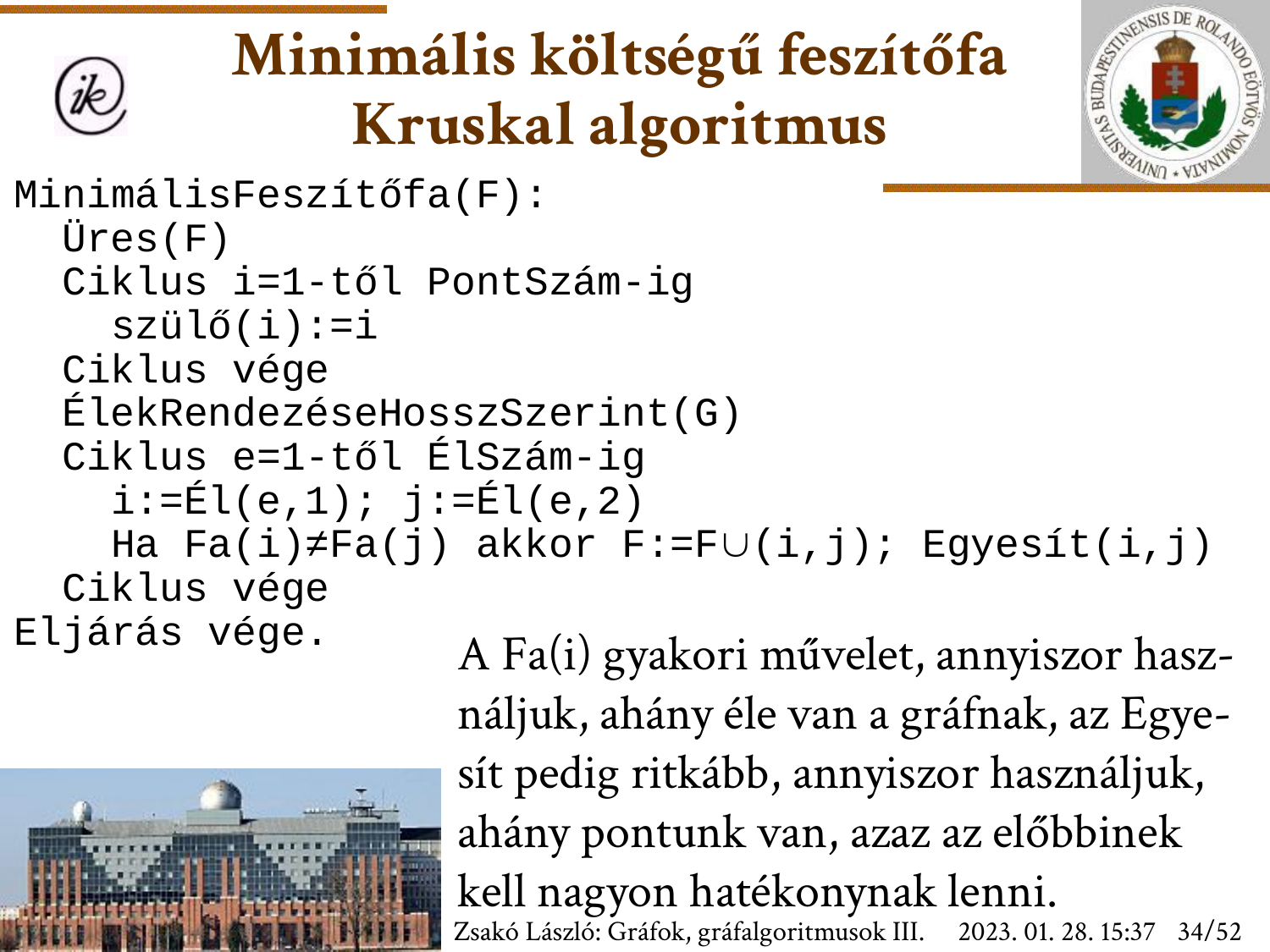

# Minimális költségű feszítőfa Kruskal algoritmus
MinimálisFeszítőfa(F):
  Üres(F)
  Ciklus i=1-től PontSzám-ig
    szülő(i):=i
  Ciklus vége
  ÉlekRendezéseHosszSzerint(G)
  Ciklus e=1-től ÉlSzám-ig
    i:=Él(e,1); j:=Él(e,2)
    Ha Fa(i)≠Fa(j) akkor F:=F∪(i,j); Egyesít(i,j)
  Ciklus vége
Eljárás vége.

A Fa(i) gyakori művelet, annyiszor hasz-náljuk, ahány éle van a gráfnak, az Egye-sít pedig ritkább, annyiszor használjuk, ahány pontunk van, azaz az előbbinek kell nagyon hatékonynak lenni.
Zsakó László: Gráfok, gráfalgoritmusok III.
2023. 01. 28. 15:37
34/52